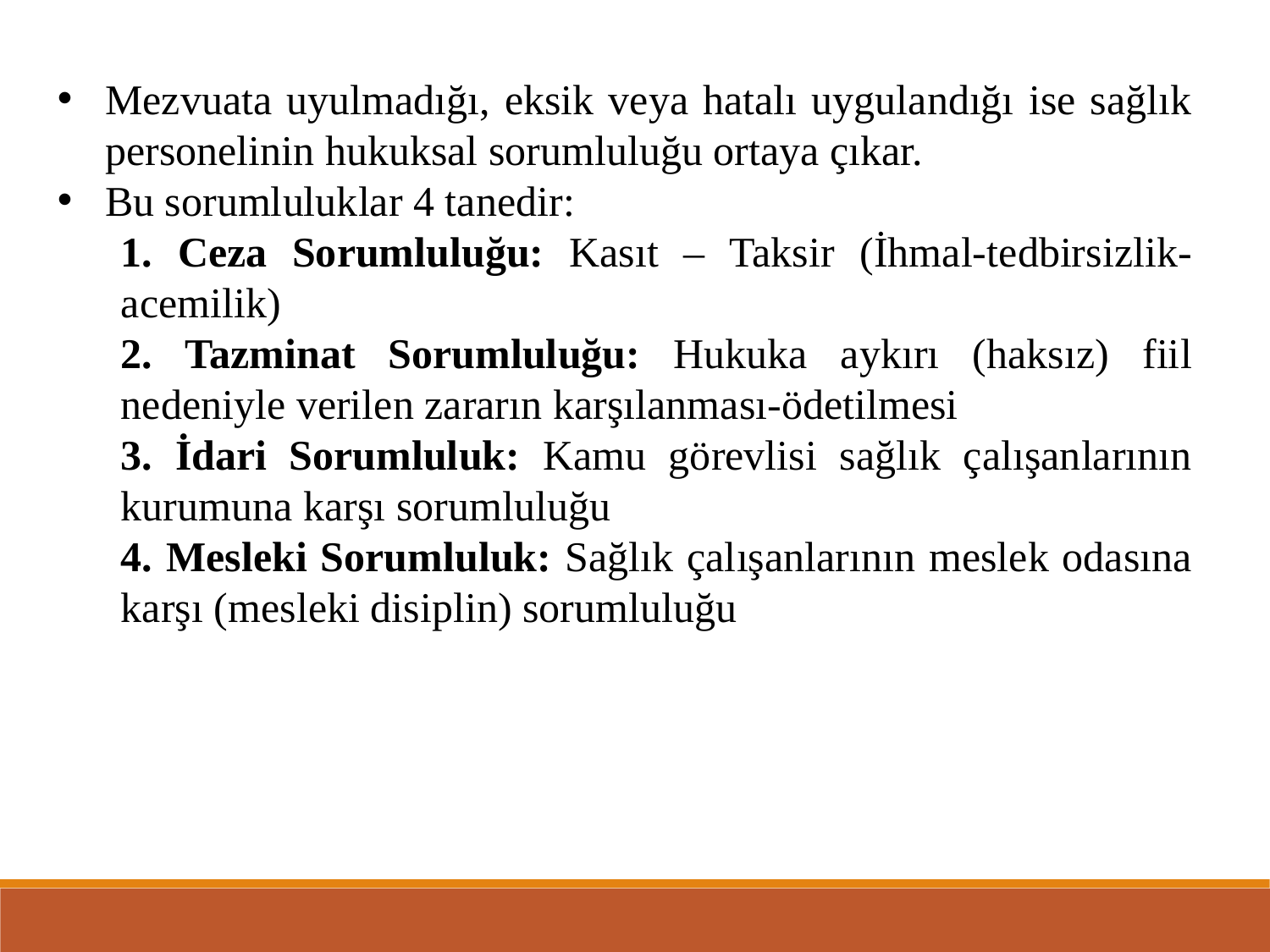

Mezvuata uyulmadığı, eksik veya hatalı uygulandığı ise sağlık personelinin hukuksal sorumluluğu ortaya çıkar.
Bu sorumluluklar 4 tanedir:
1. Ceza Sorumluluğu: Kasıt – Taksir (İhmal-tedbirsizlik-acemilik)
2. Tazminat Sorumluluğu: Hukuka aykırı (haksız) fiil nedeniyle verilen zararın karşılanması-ödetilmesi
3. İdari Sorumluluk: Kamu görevlisi sağlık çalışanlarının kurumuna karşı sorumluluğu
4. Mesleki Sorumluluk: Sağlık çalışanlarının meslek odasına karşı (mesleki disiplin) sorumluluğu